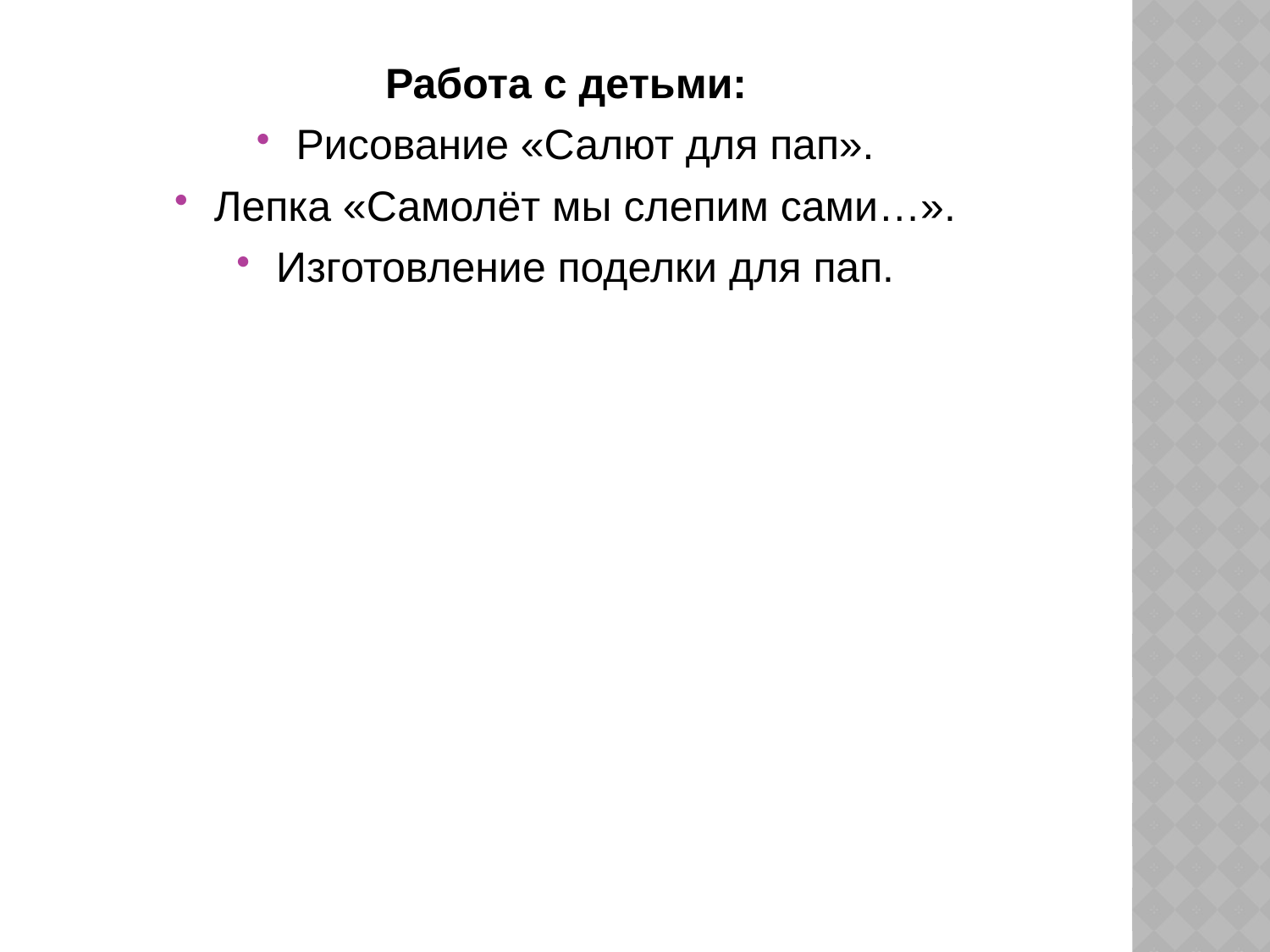

Работа с детьми:
Рисование «Салют для пап».
Лепка «Самолёт мы слепим сами…».
Изготовление поделки для пап.